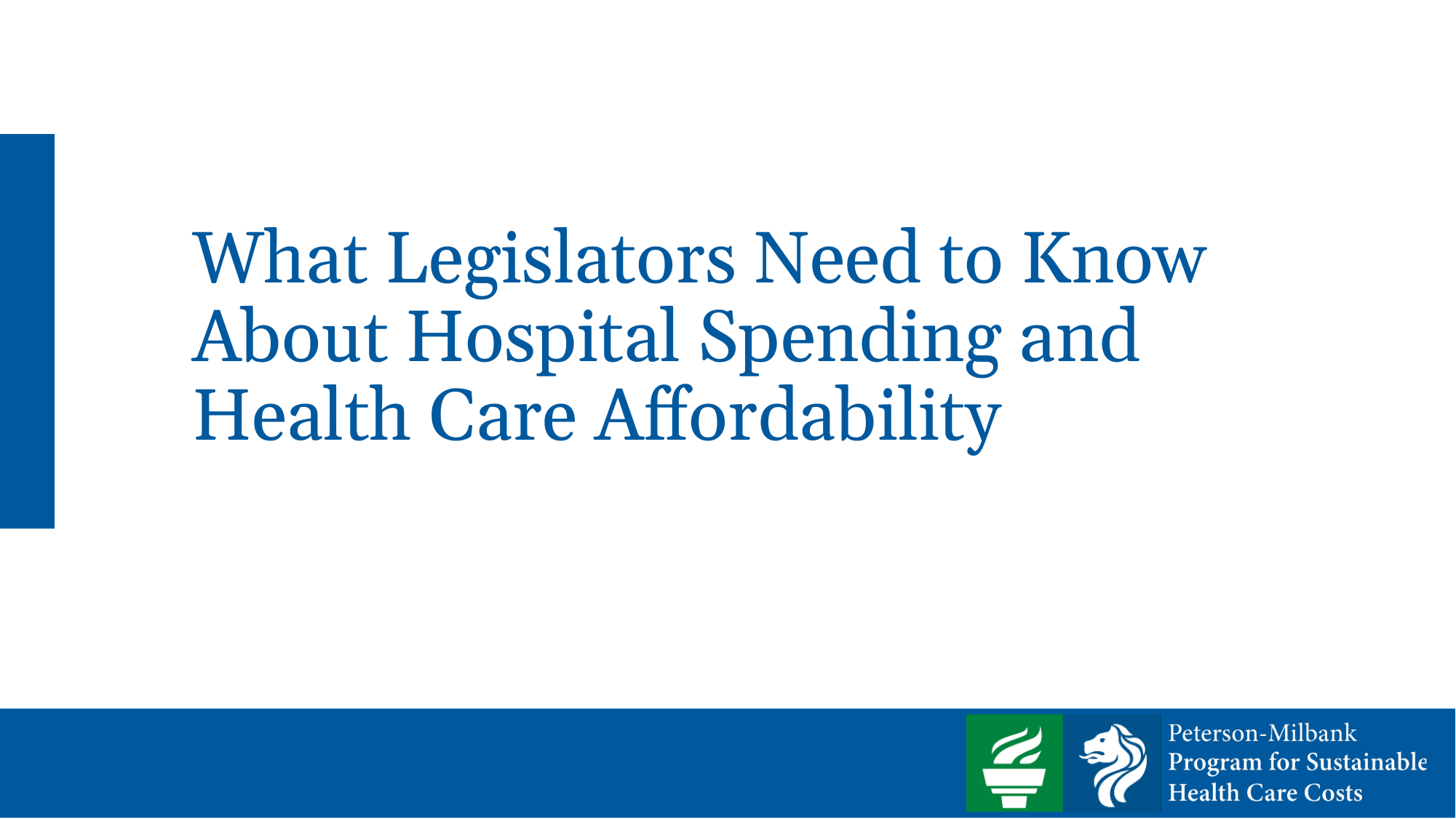

# What Legislators Need to Know About Hospital Spending and Health Care Affordability